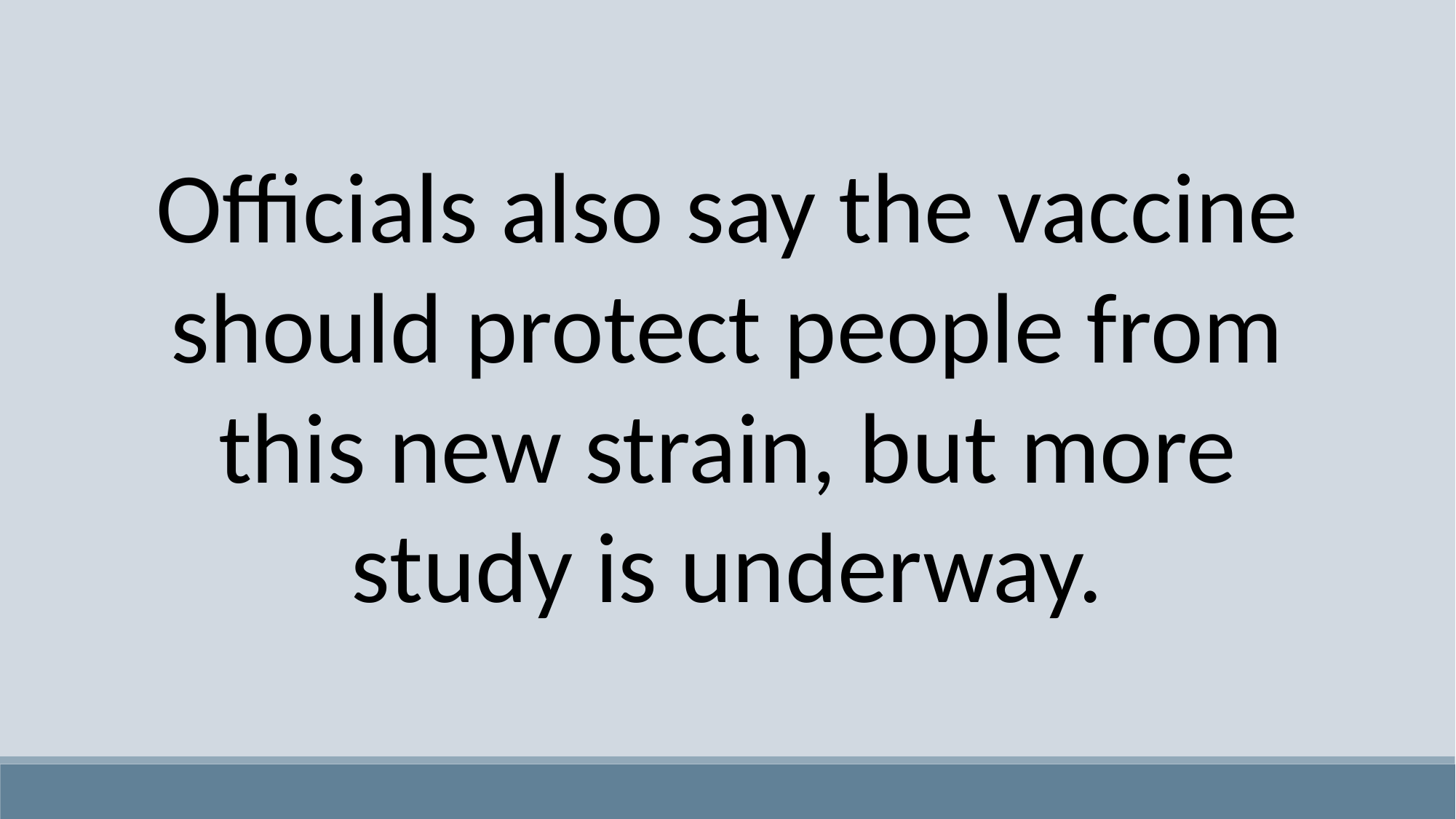

Officials also say the vaccine should protect people from this new strain, but more study is underway.